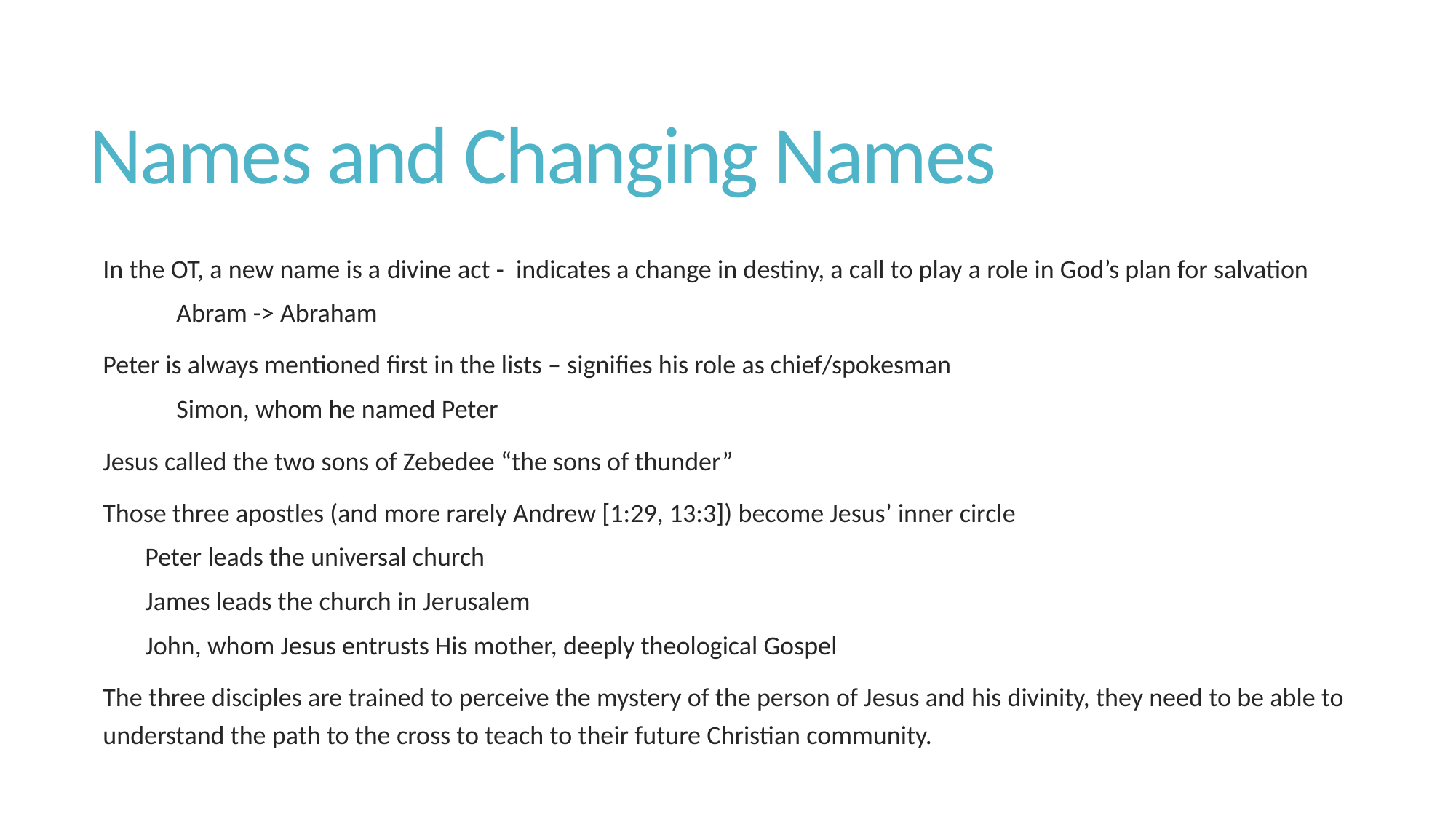

# Names and Changing Names
In the OT, a new name is a divine act -  indicates a change in destiny, a call to play a role in God’s plan for salvation
Abram -> Abraham
Peter is always mentioned first in the lists – signifies his role as chief/spokesman
Simon, whom he named Peter
Jesus called the two sons of Zebedee “the sons of thunder”
Those three apostles (and more rarely Andrew [1:29, 13:3]) become Jesus’ inner circle
Peter leads the universal church
James leads the church in Jerusalem
John, whom Jesus entrusts His mother, deeply theological Gospel
The three disciples are trained to perceive the mystery of the person of Jesus and his divinity, they need to be able to understand the path to the cross to teach to their future Christian community.